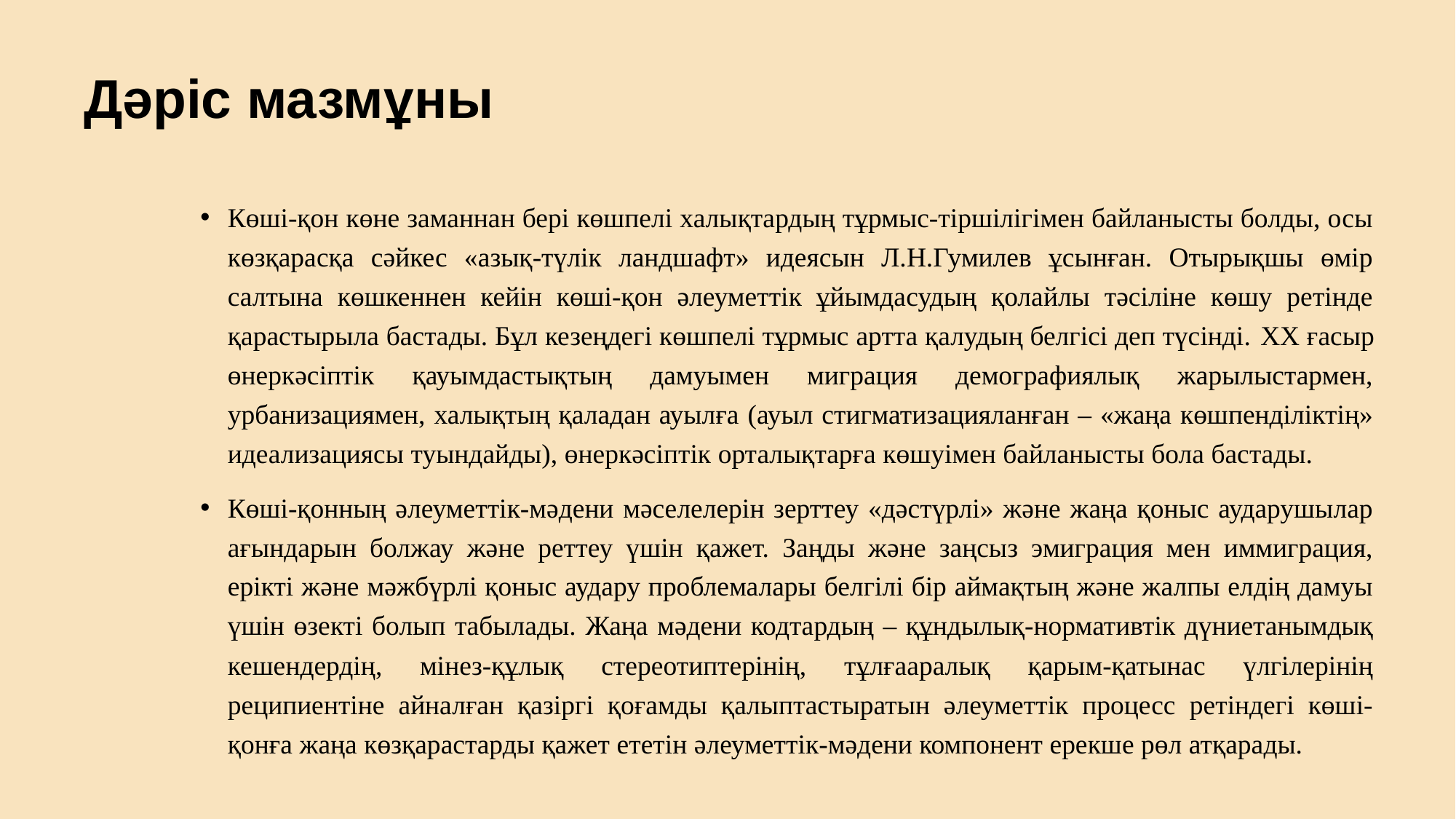

# Дәріс мазмұны
Көші-қон көне заманнан бері көшпелі халықтардың тұрмыс-тіршілігімен байланысты болды, осы көзқарасқа сәйкес «азық-түлік ландшафт» идеясын Л.Н.Гумилев ұсынған. Отырықшы өмір салтына көшкеннен кейін көші-қон әлеуметтік ұйымдасудың қолайлы тәсіліне көшу ретінде қарастырыла бастады. Бұл кезеңдегі көшпелі тұрмыс артта қалудың белгісі деп түсінді. ХХ ғасыр өнеркәсіптік қауымдастықтың дамуымен миграция демографиялық жарылыстармен, урбанизациямен, халықтың қаладан ауылға (ауыл стигматизацияланған – «жаңа көшпенділіктің» идеализациясы туындайды), өнеркәсіптік орталықтарға көшуімен байланысты бола бастады.
Көші-қонның әлеуметтік-мәдени мәселелерін зерттеу «дәстүрлі» және жаңа қоныс аударушылар ағындарын болжау және реттеу үшін қажет. Заңды және заңсыз эмиграция мен иммиграция, ерікті және мәжбүрлі қоныс аудару проблемалары белгілі бір аймақтың және жалпы елдің дамуы үшін өзекті болып табылады. Жаңа мәдени кодтардың – құндылық-нормативтік дүниетанымдық кешендердің, мінез-құлық стереотиптерінің, тұлғааралық қарым-қатынас үлгілерінің реципиентіне айналған қазіргі қоғамды қалыптастыратын әлеуметтік процесс ретіндегі көші-қонға жаңа көзқарастарды қажет ететін әлеуметтік-мәдени компонент ерекше рөл атқарады.